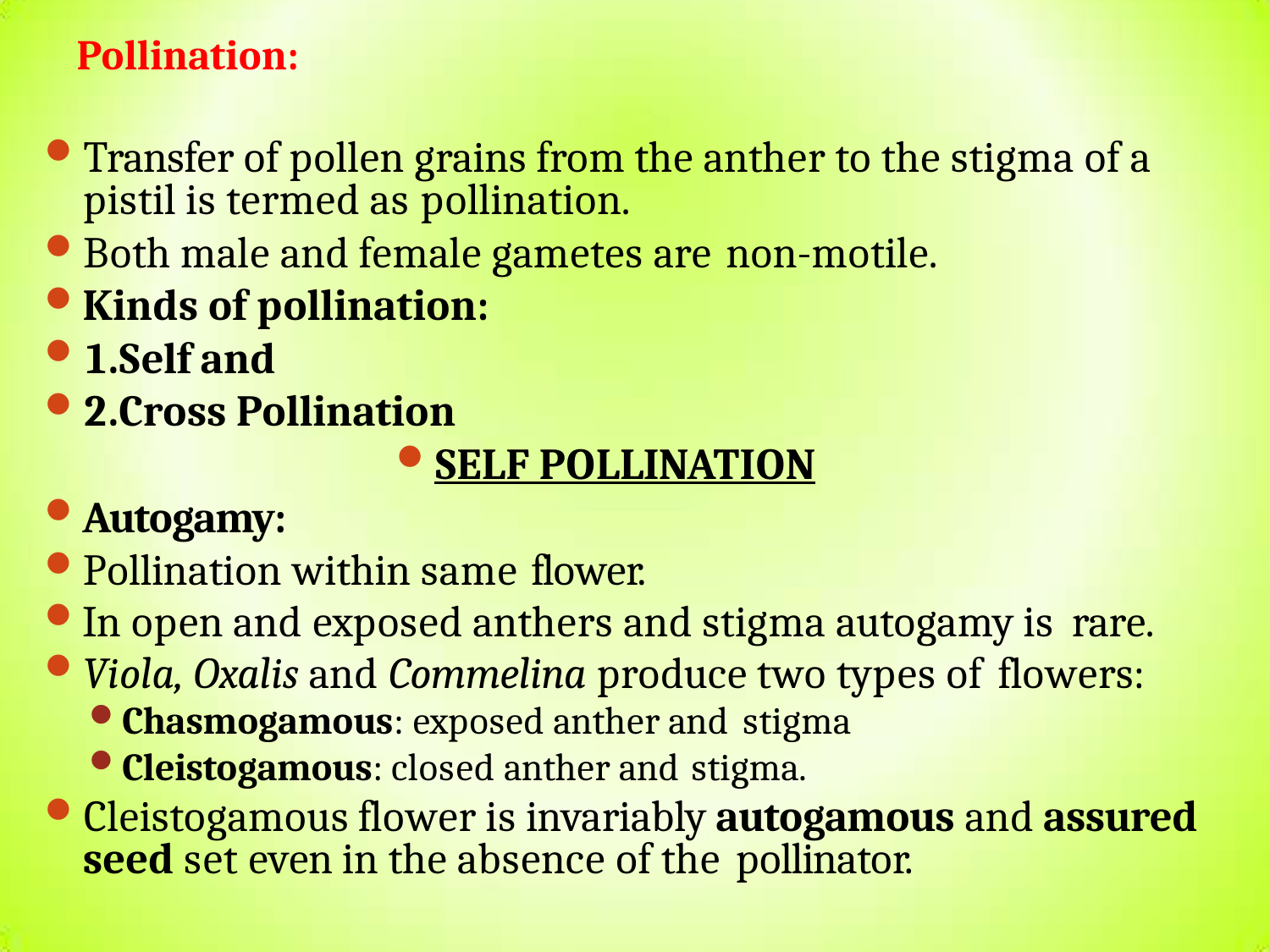

# Pollination:
Transfer of pollen grains from the anther to the stigma of a  pistil is termed as pollination.
Both male and female gametes are non-motile.
Kinds of pollination:
1.Self and
2.Cross Pollination
SELF POLLINATION
Autogamy:
Pollination within same flower.
In open and exposed anthers and stigma autogamy is rare.
Viola, Oxalis and Commelina produce two types of flowers:
Chasmogamous: exposed anther and stigma
Cleistogamous: closed anther and stigma.
Cleistogamous flower is invariably autogamous and assured  seed set even in the absence of the pollinator.